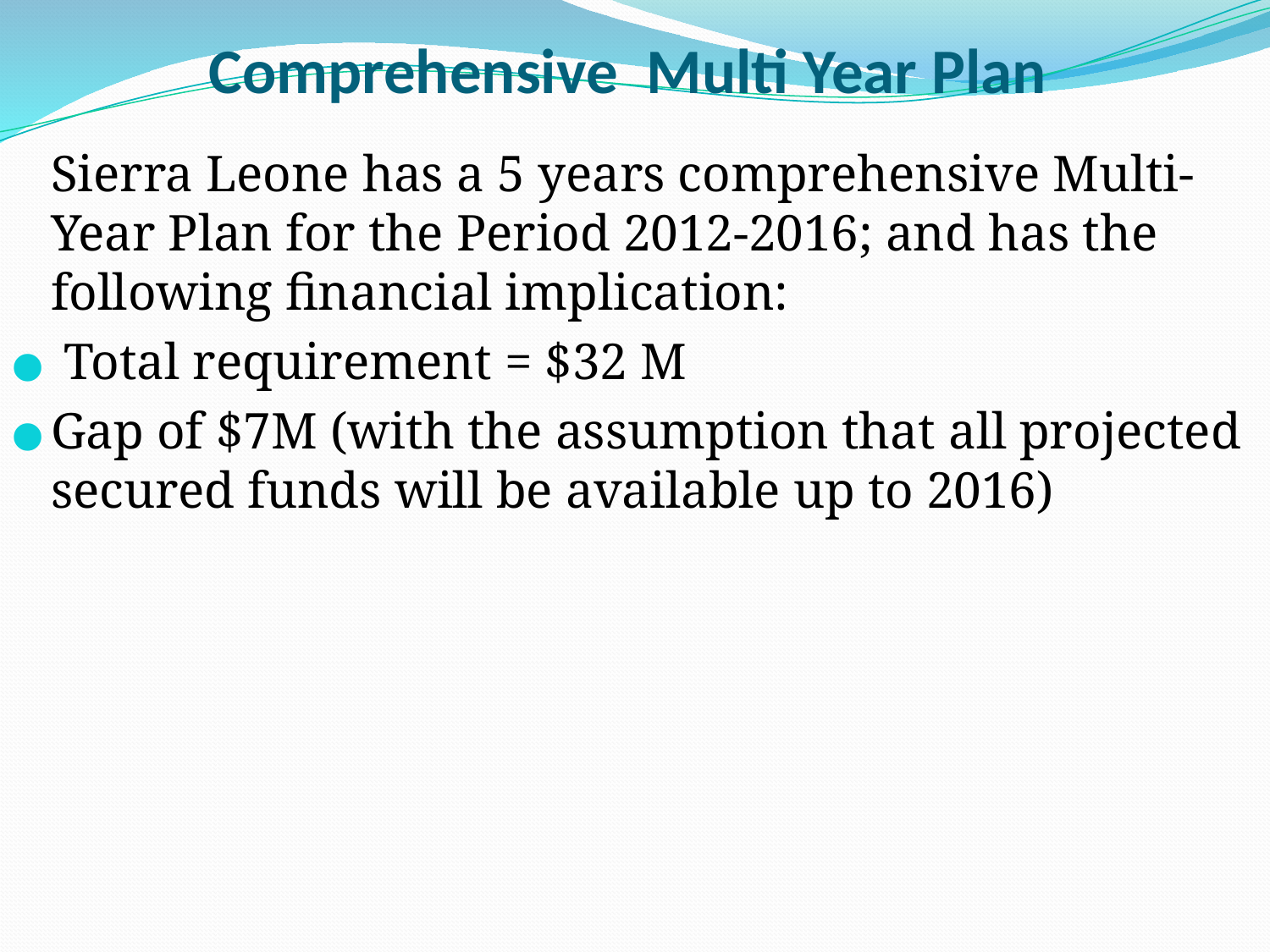

# Comprehensive  Multi Year Plan
	Sierra Leone has a 5 years comprehensive Multi-Year Plan for the Period 2012-2016; and has the following financial implication:
 Total requirement = $32 M
Gap of $7M (with the assumption that all projected secured funds will be available up to 2016)